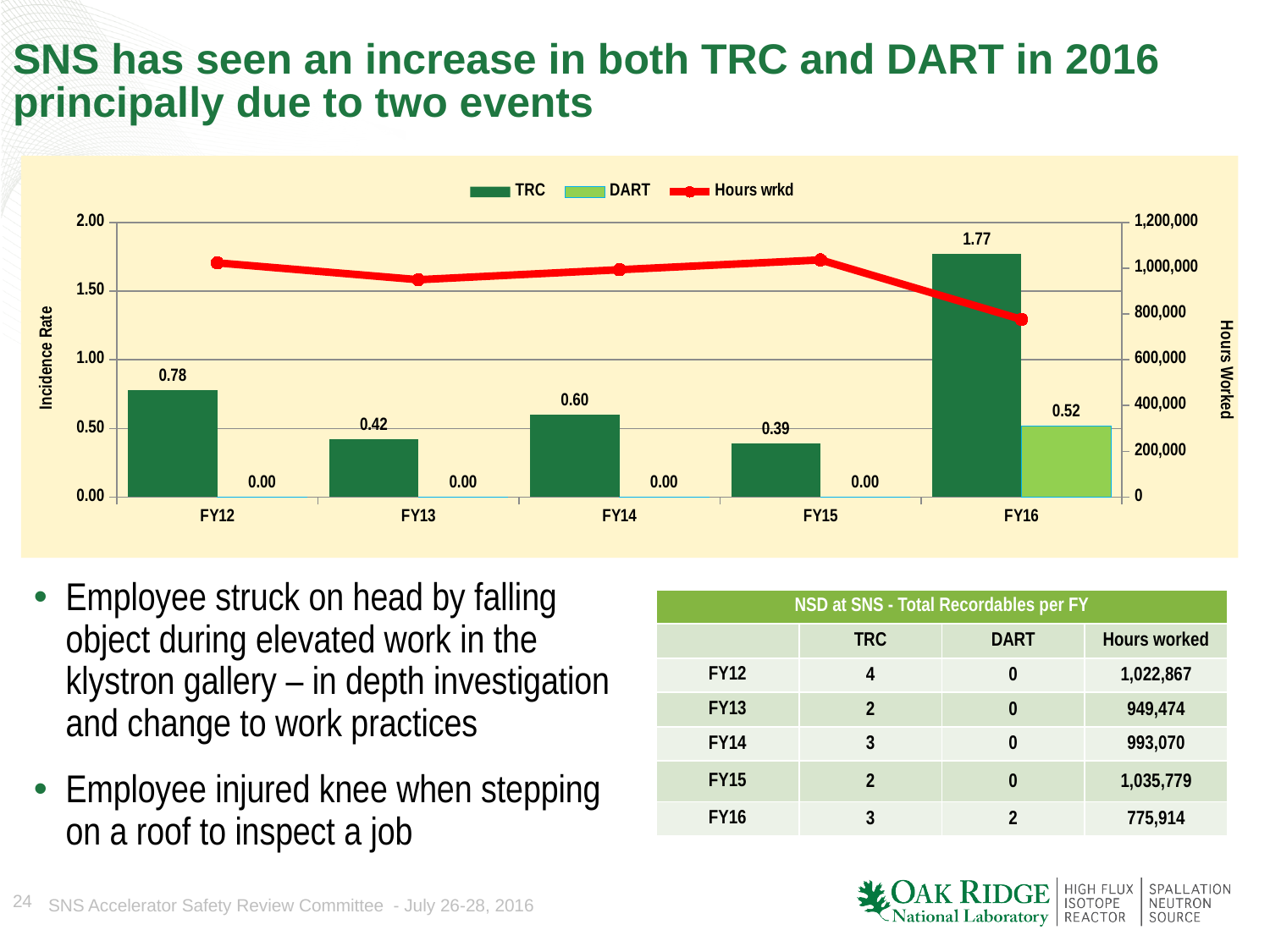

# SNS has seen an increase in both TRC and DART in 2016 principally due to two events

### Chart

| Category | TRC | DART | Hours wrkd |
|---|---|---|---|
| FY12 | 0.78 | 0.0 | 1022867.0 |
| FY13 | 0.42 | 0.0 | 949474.0 |
| FY14 | 0.6 | 0.0 | 993070.0 |
| FY15 | 0.39 | 0.0 | 1035779.0 |
| FY16 | 1.77 | 0.52 | 775914.0 |
Employee struck on head by falling object during elevated work in the klystron gallery – in depth investigation and change to work practices
Employee injured knee when stepping on a roof to inspect a job
| NSD at SNS - Total Recordables per FY |  |  |  |
| --- | --- | --- | --- |
|  | TRC | DART | Hours worked |
| FY12 | 4 | 0 | 1,022,867 |
| FY13 | 2 | 0 | 949,474 |
| FY14 | 3 | 0 | 993,070 |
| FY15 | 2 | 0 | 1,035,779 |
| FY16 | 3 | 2 | 775,914 |